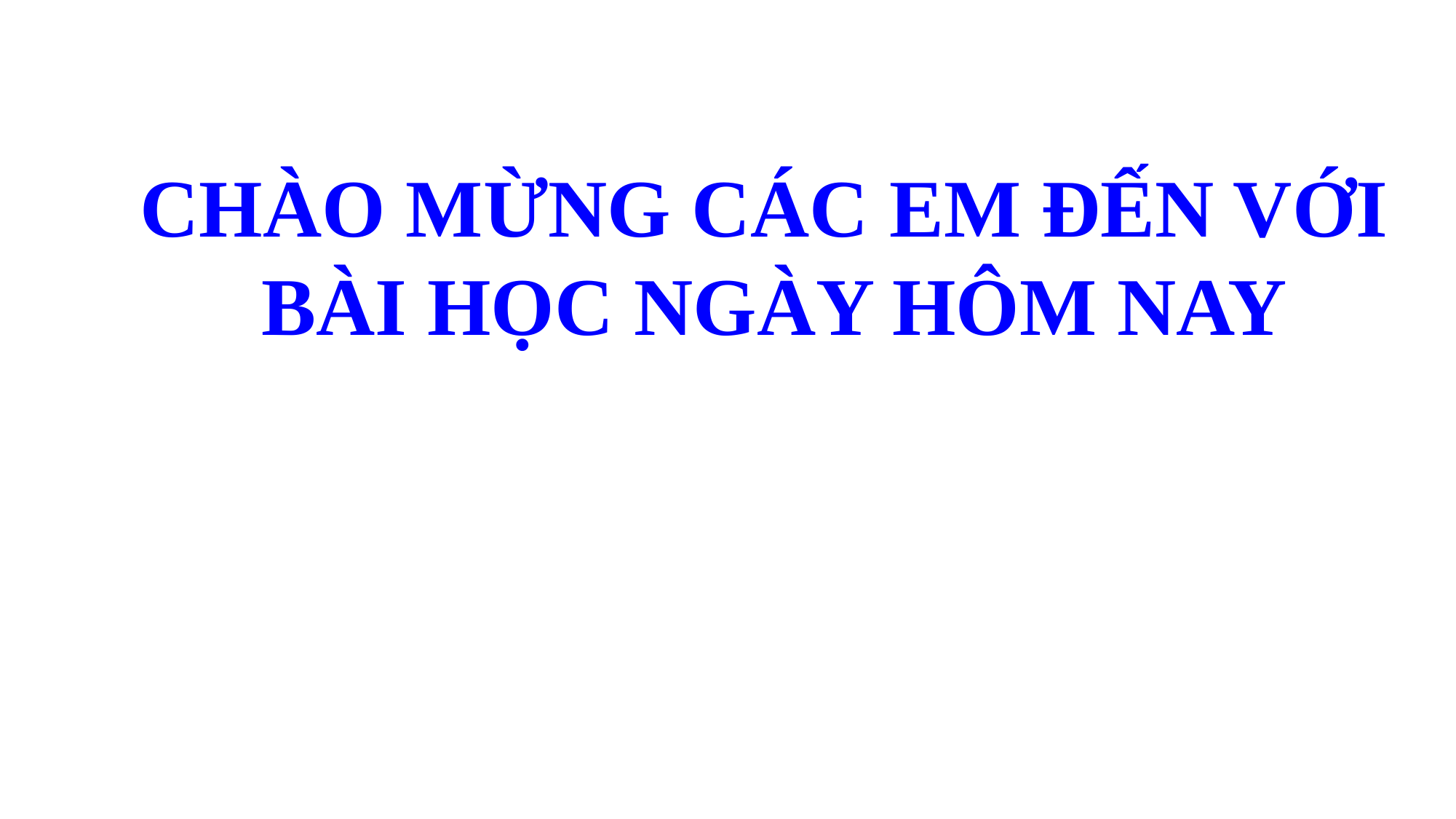

CHÀO MỪNG CÁC EM ĐẾN VỚI
 BÀI HỌC NGÀY HÔM NAY